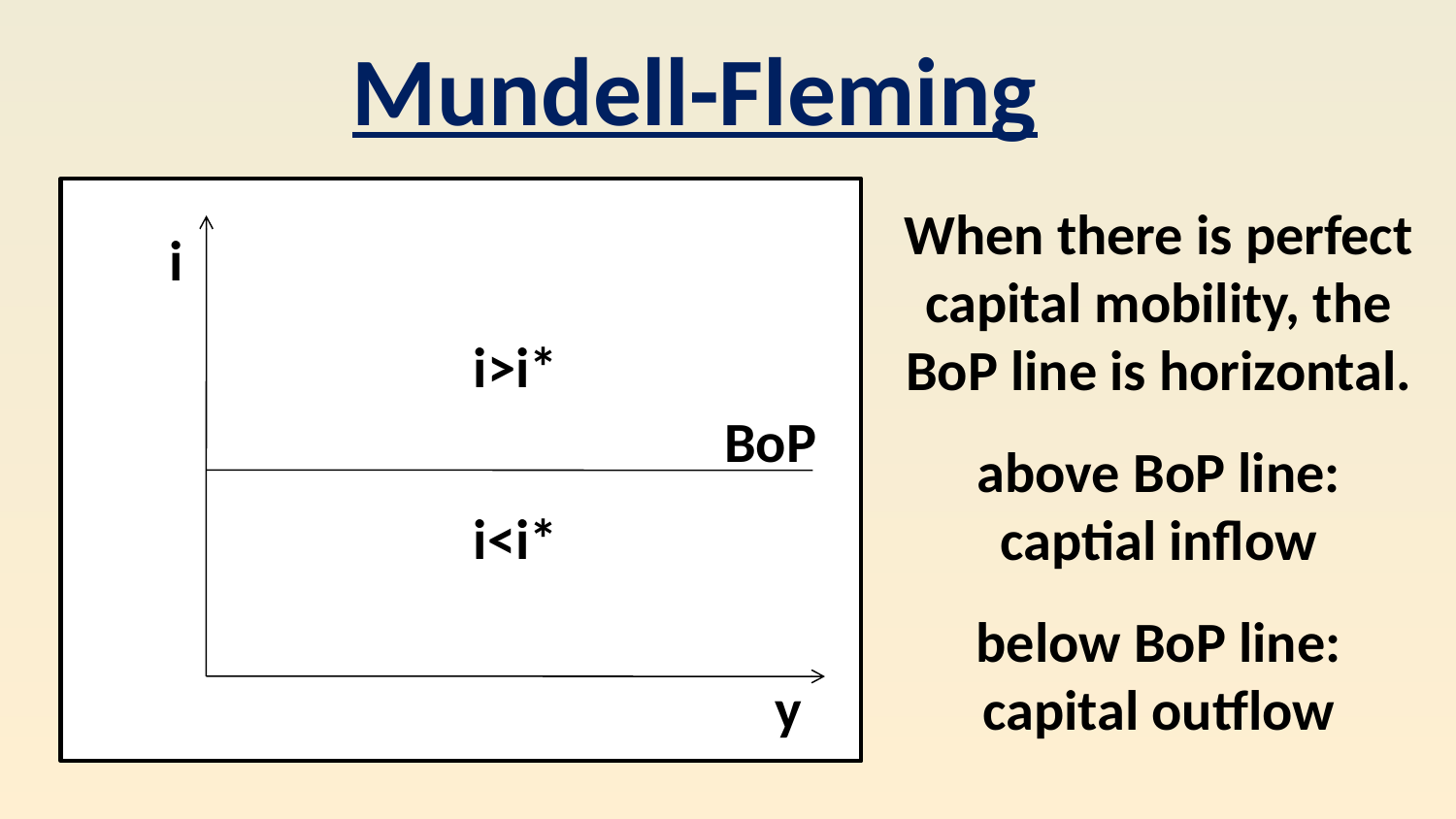

Mundell-Fleming

i
y
BoP
i>i*
i<i*
When there is perfect capital mobility, the BoP line is horizontal.

above BoP line:
captial inflow

below BoP line:
capital outflow